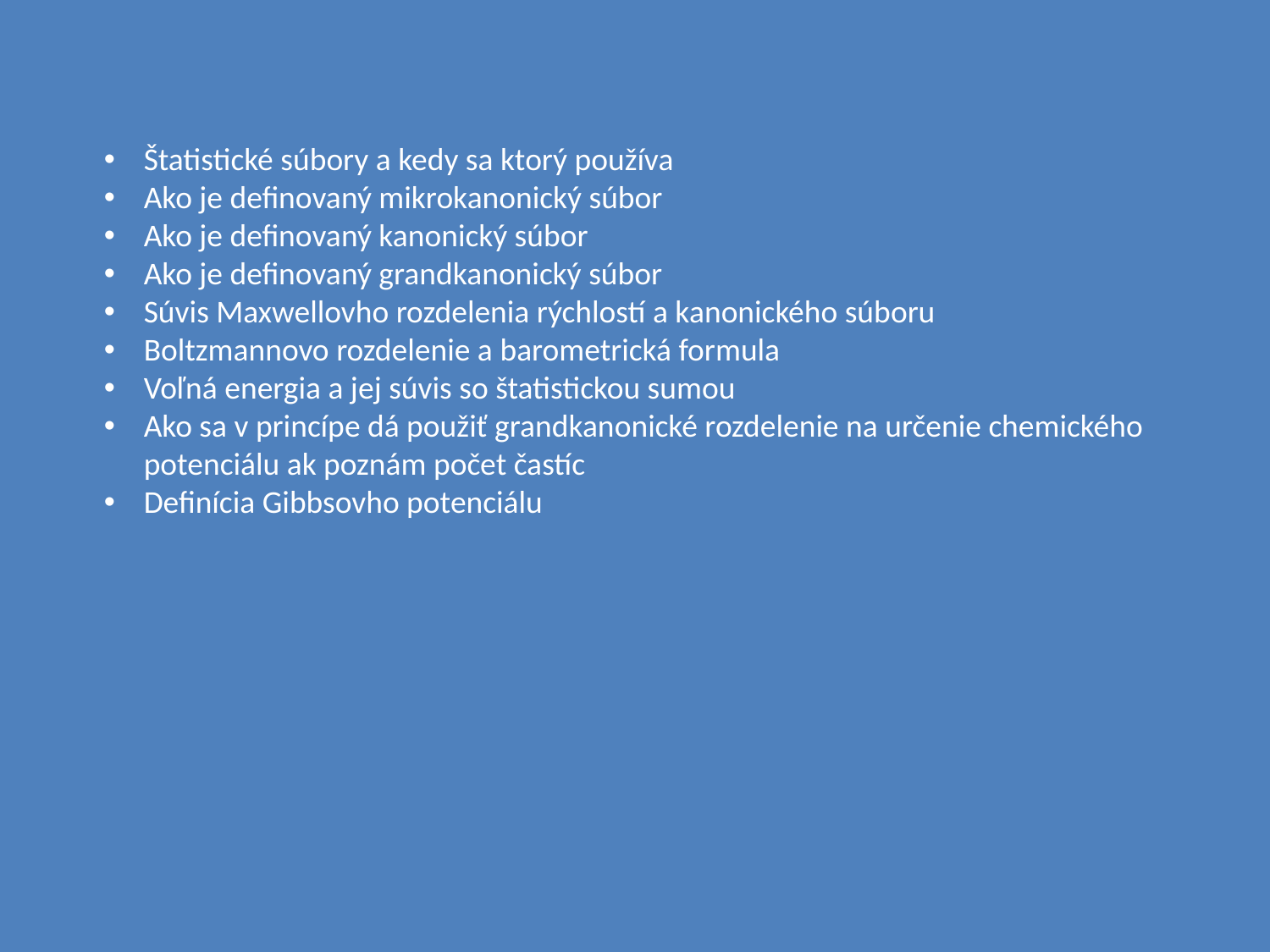

Štatistické súbory a kedy sa ktorý používa
Ako je definovaný mikrokanonický súbor
Ako je definovaný kanonický súbor
Ako je definovaný grandkanonický súbor
Súvis Maxwellovho rozdelenia rýchlostí a kanonického súboru
Boltzmannovo rozdelenie a barometrická formula
Voľná energia a jej súvis so štatistickou sumou
Ako sa v princípe dá použiť grandkanonické rozdelenie na určenie chemického potenciálu ak poznám počet častíc
Definícia Gibbsovho potenciálu